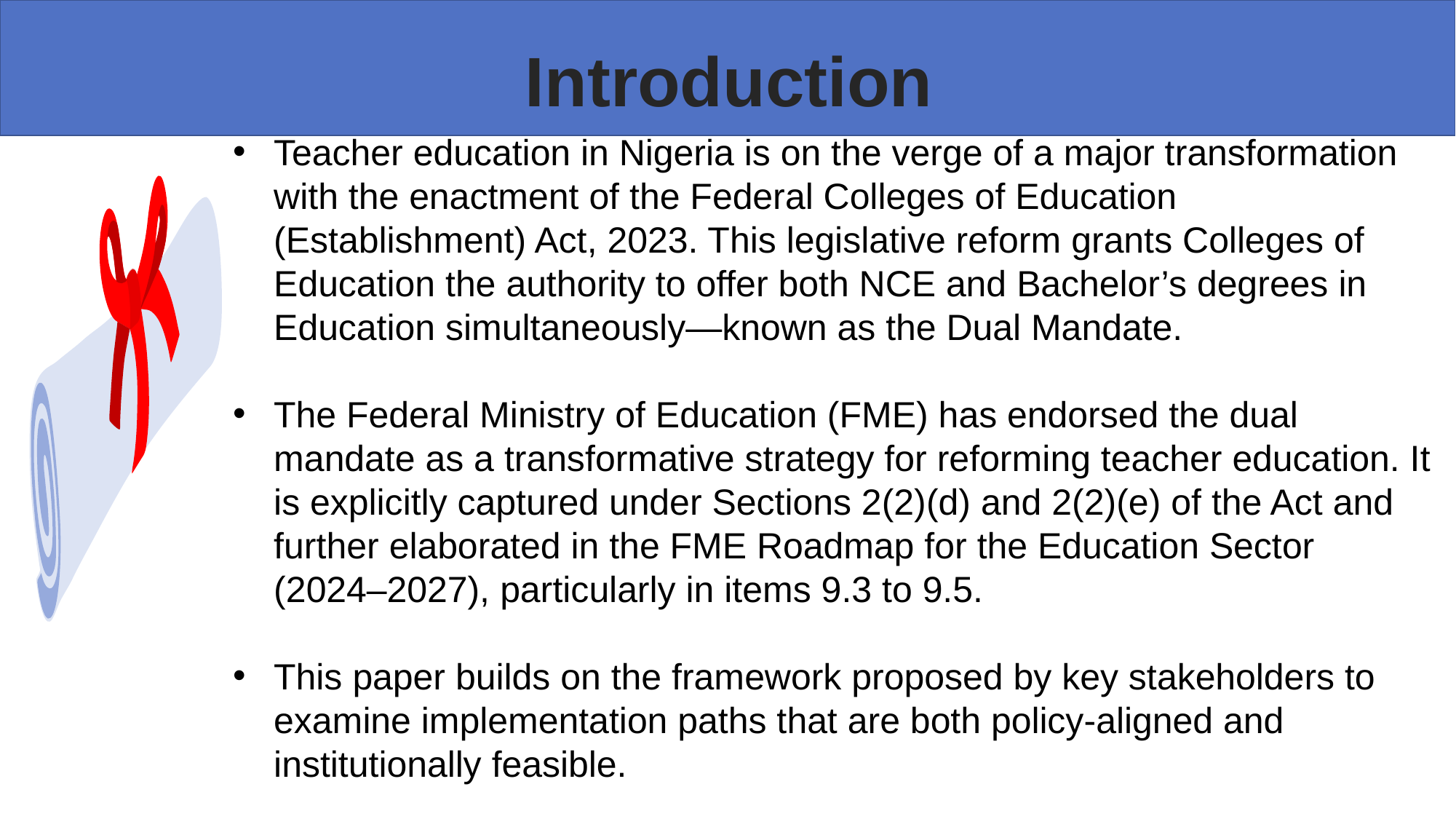

Introduction
Teacher education in Nigeria is on the verge of a major transformation with the enactment of the Federal Colleges of Education (Establishment) Act, 2023. This legislative reform grants Colleges of Education the authority to offer both NCE and Bachelor’s degrees in Education simultaneously—known as the Dual Mandate.

The Federal Ministry of Education (FME) has endorsed the dual mandate as a transformative strategy for reforming teacher education. It is explicitly captured under Sections 2(2)(d) and 2(2)(e) of the Act and further elaborated in the FME Roadmap for the Education Sector (2024–2027), particularly in items 9.3 to 9.5.

This paper builds on the framework proposed by key stakeholders to examine implementation paths that are both policy-aligned and institutionally feasible.